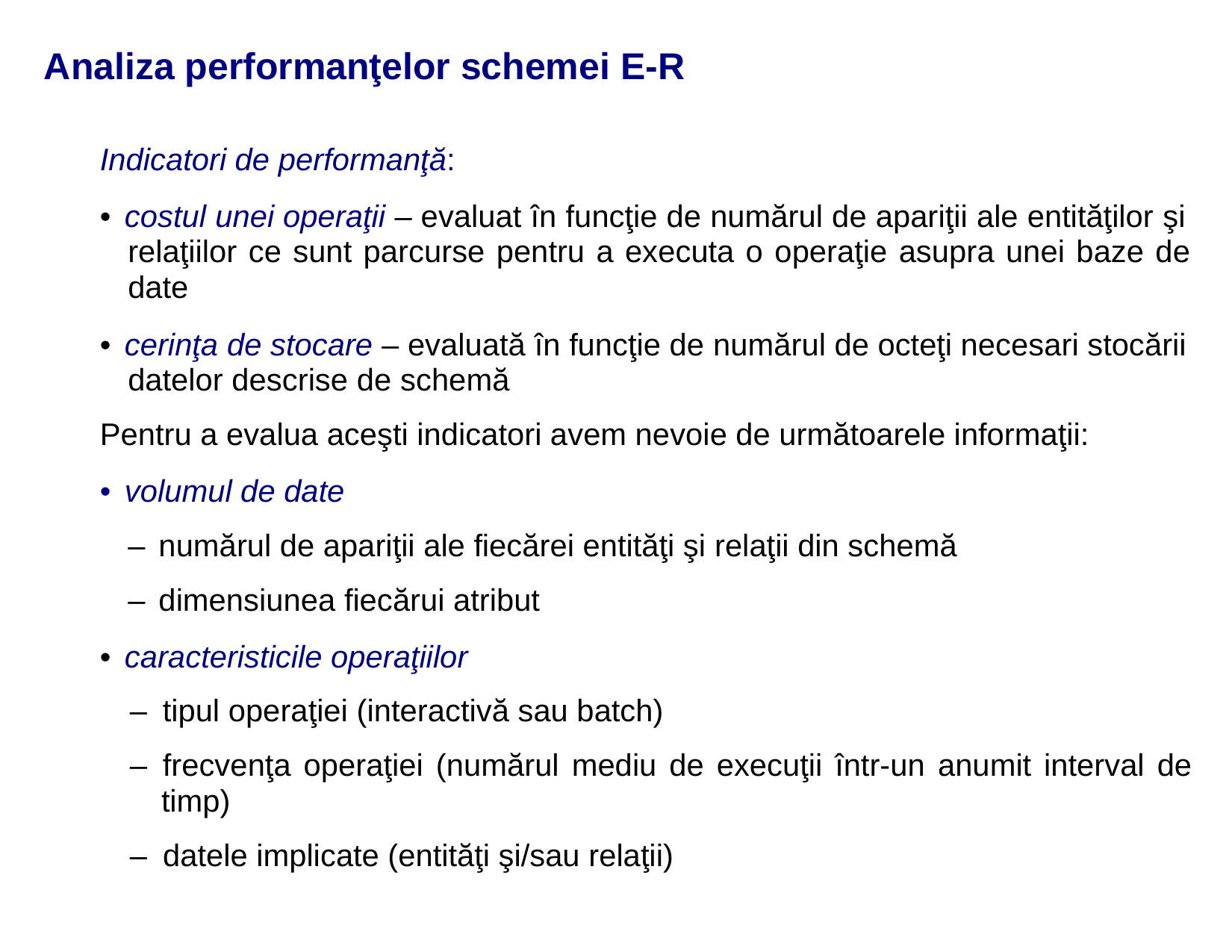

Analiza performanţelor schemei E-R
Indicatori de performanţă:
• costul unei operaţii – evaluat în funcţie de numărul de apariţii ale entităţilor şi
relaţiilor ce sunt parcurse pentru a executa o operaţie asupra unei baze de
date
• cerinţa de stocare – evaluată în funcţie de numărul de octeţi necesari stocării
datelor descrise de schemă
Pentru a evalua aceşti indicatori avem nevoie de următoarele informaţii:
• volumul de date
– numărul de apariţii ale fiecărei entităţi şi relaţii din schemă
– dimensiunea fiecărui atribut
• caracteristicile operaţiilor
– tipul operaţiei (interactivă sau batch)
– frecvenţa operaţiei (numărul mediu de execuţii într-un anumit interval de
timp)
– datele implicate (entităţi şi/sau relaţii)